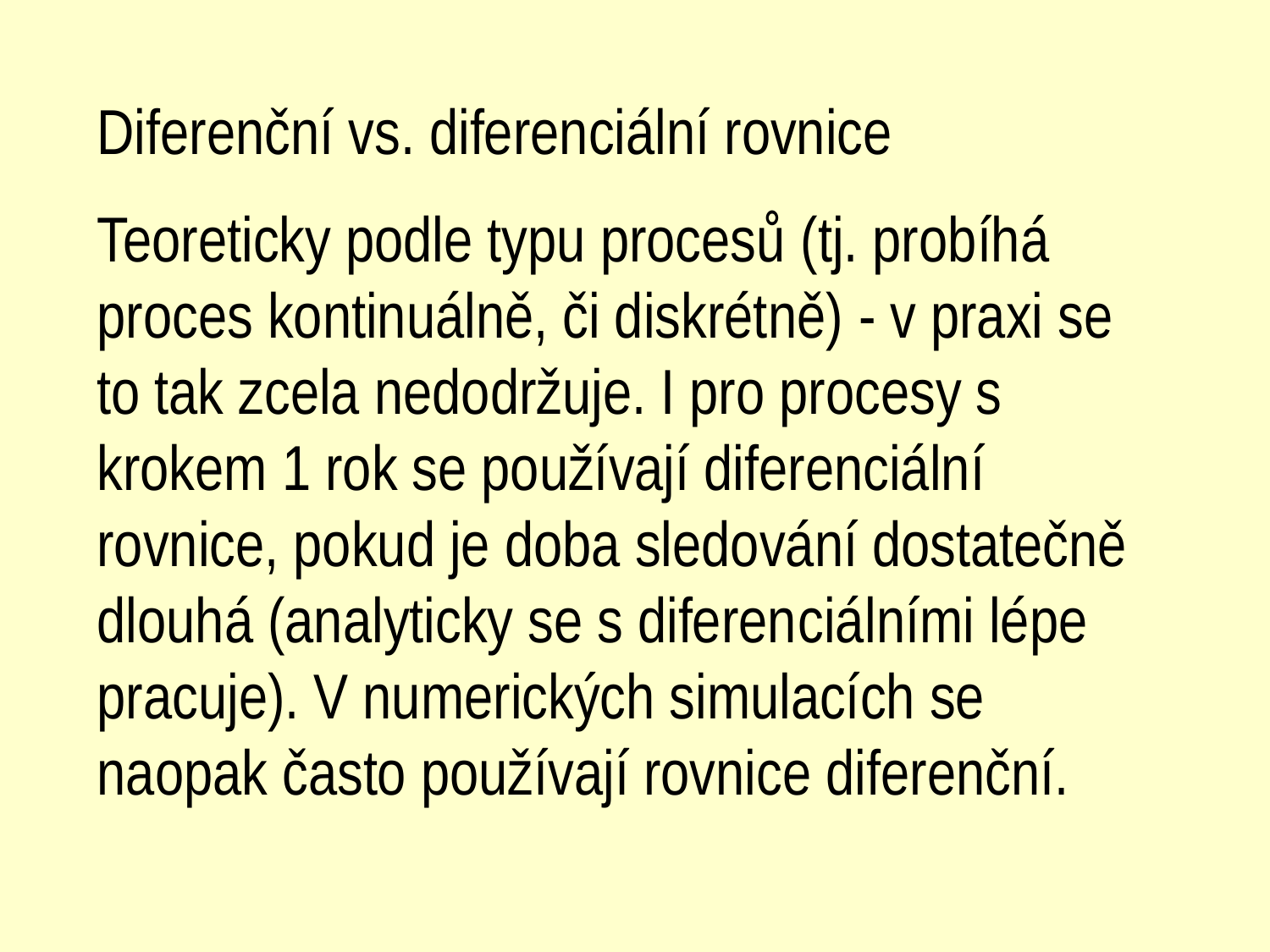

Diferenční vs. diferenciální rovnice
Teoreticky podle typu procesů (tj. probíhá proces kontinuálně, či diskrétně) - v praxi se to tak zcela nedodržuje. I pro procesy s krokem 1 rok se používají diferenciální rovnice, pokud je doba sledování dostatečně dlouhá (analyticky se s diferenciálními lépe pracuje). V numerických simulacích se naopak často používají rovnice diferenční.